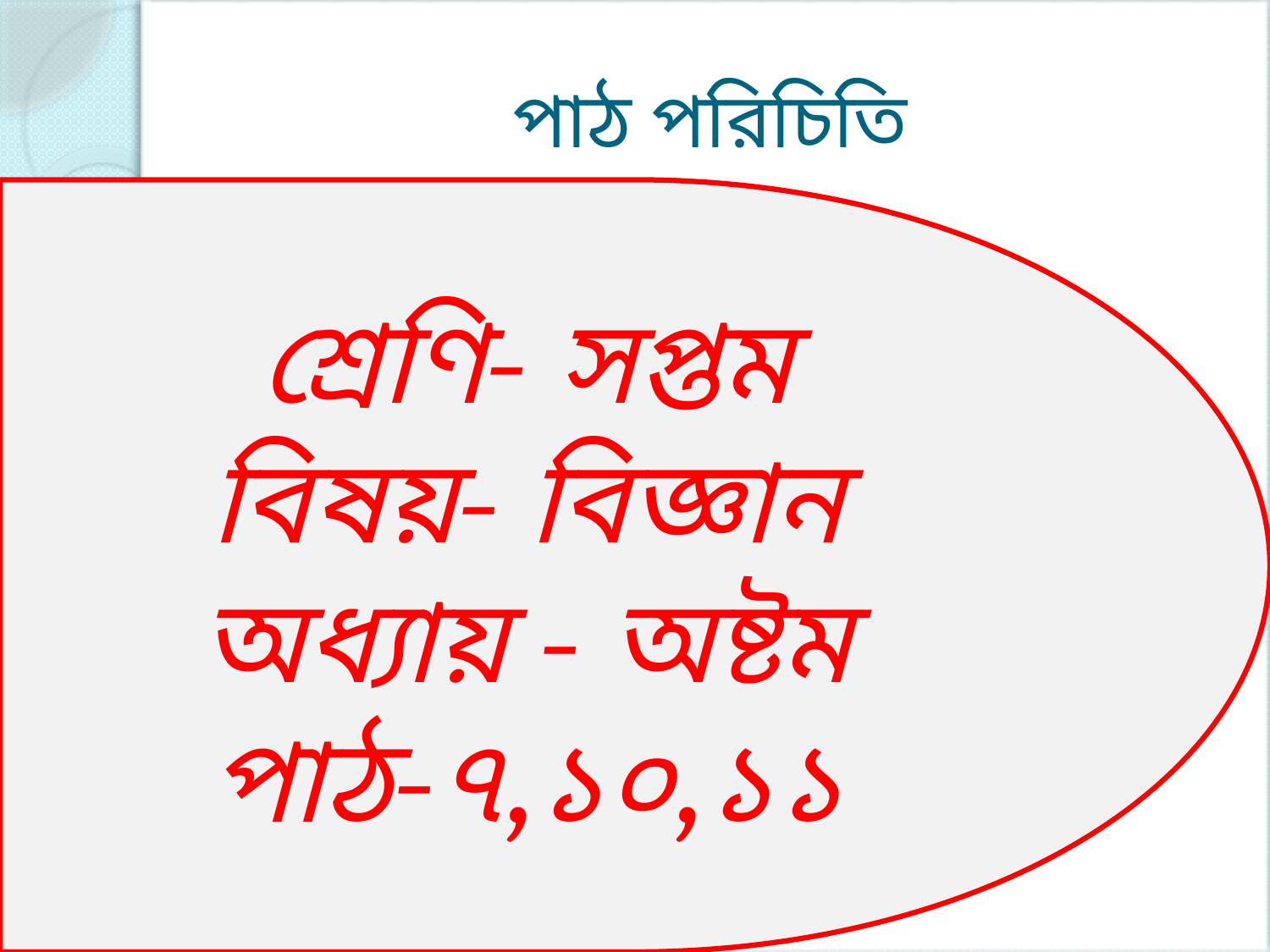

# পাঠ পরিচিতি
শ্রেণি- সপ্তম
বিষয়- বিজ্ঞান
অধ্যায় - অষ্টম
পাঠ-৭,১০,১১